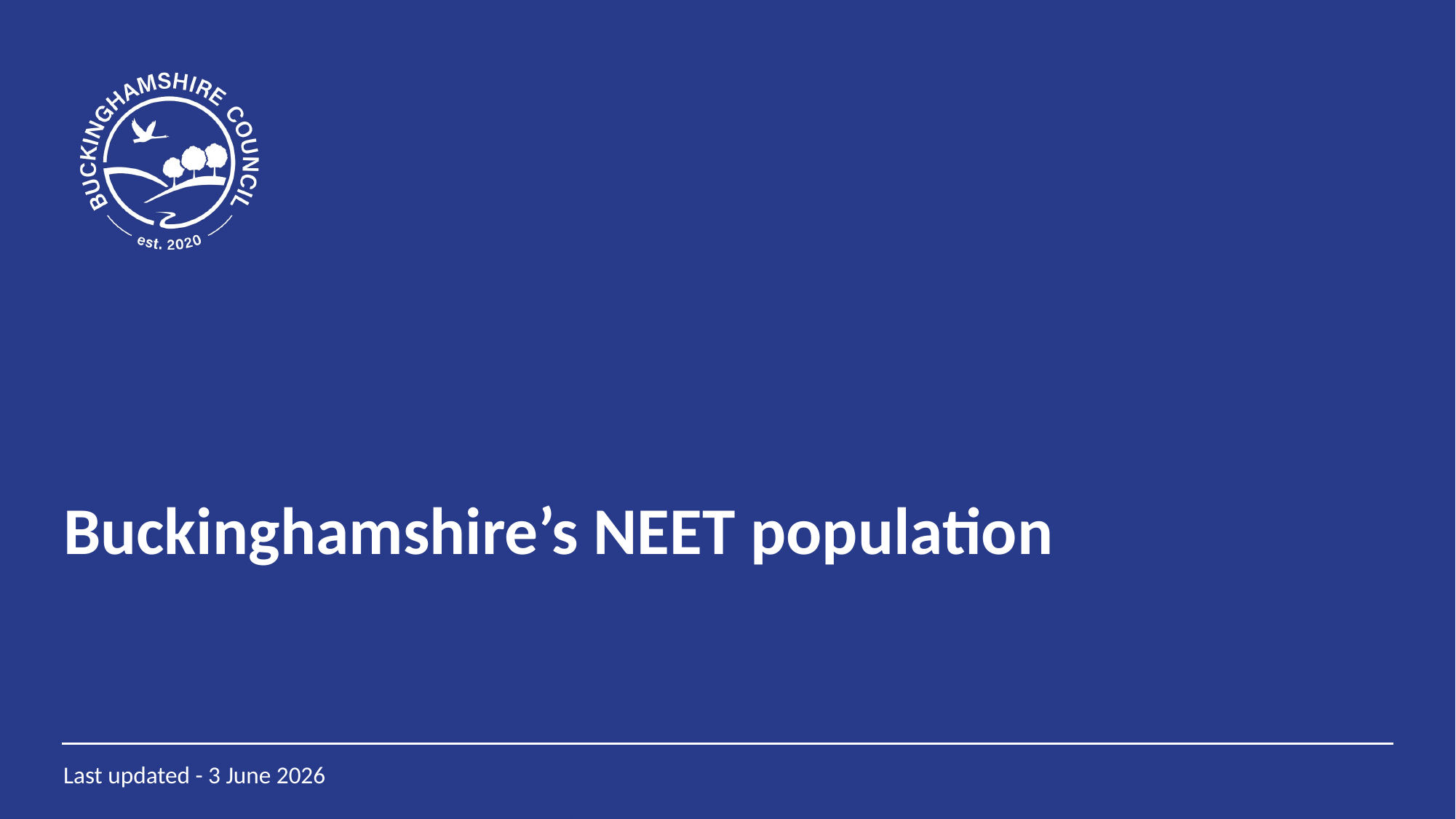

Buckinghamshire’s NEET population

Last updated - 3 June 2026